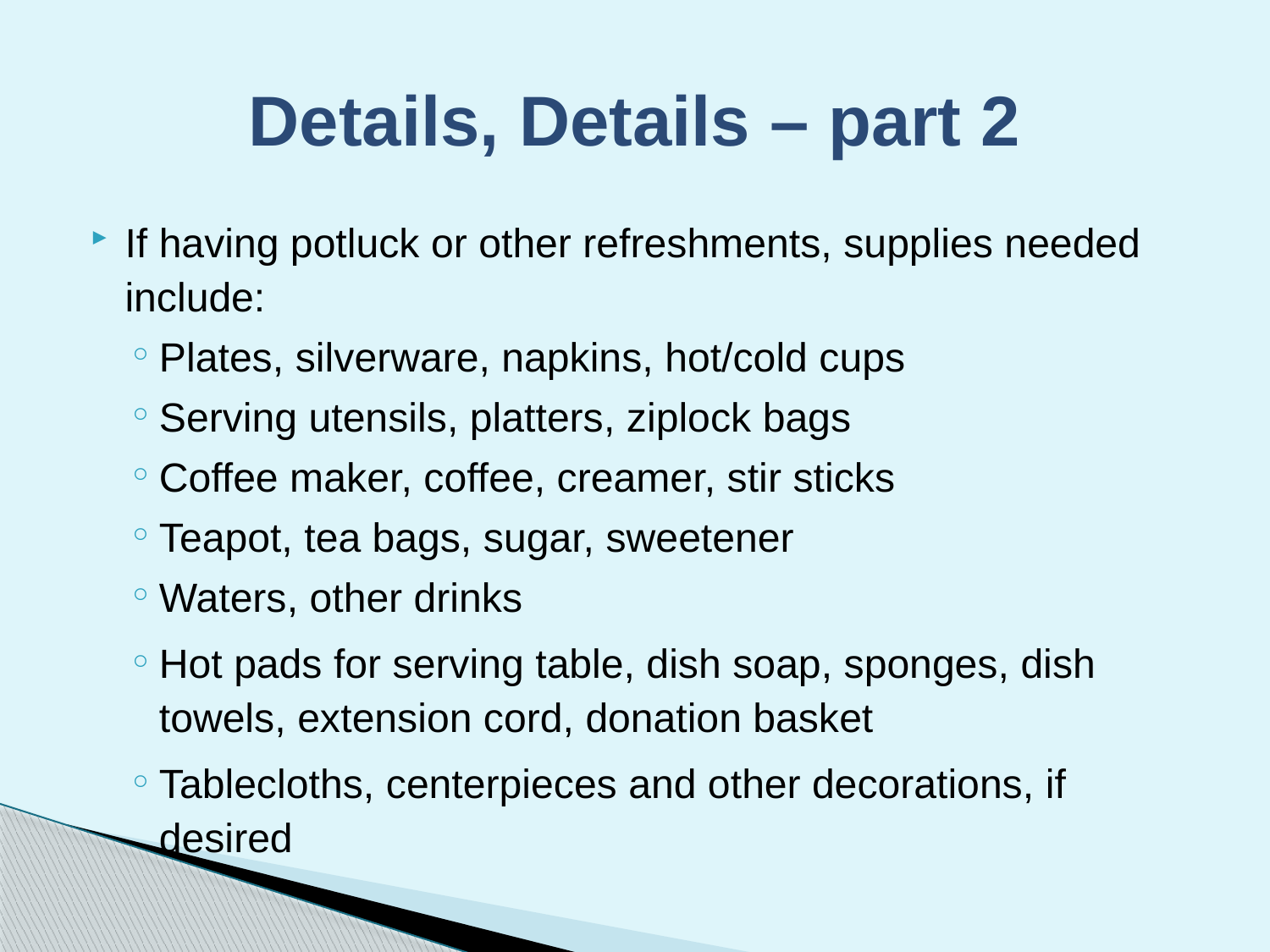

# Details, Details – part 2
If having potluck or other refreshments, supplies needed include:
Plates, silverware, napkins, hot/cold cups
Serving utensils, platters, ziplock bags
Coffee maker, coffee, creamer, stir sticks
Teapot, tea bags, sugar, sweetener
Waters, other drinks
Hot pads for serving table, dish soap, sponges, dish towels, extension cord, donation basket
Tablecloths, centerpieces and other decorations, if desired